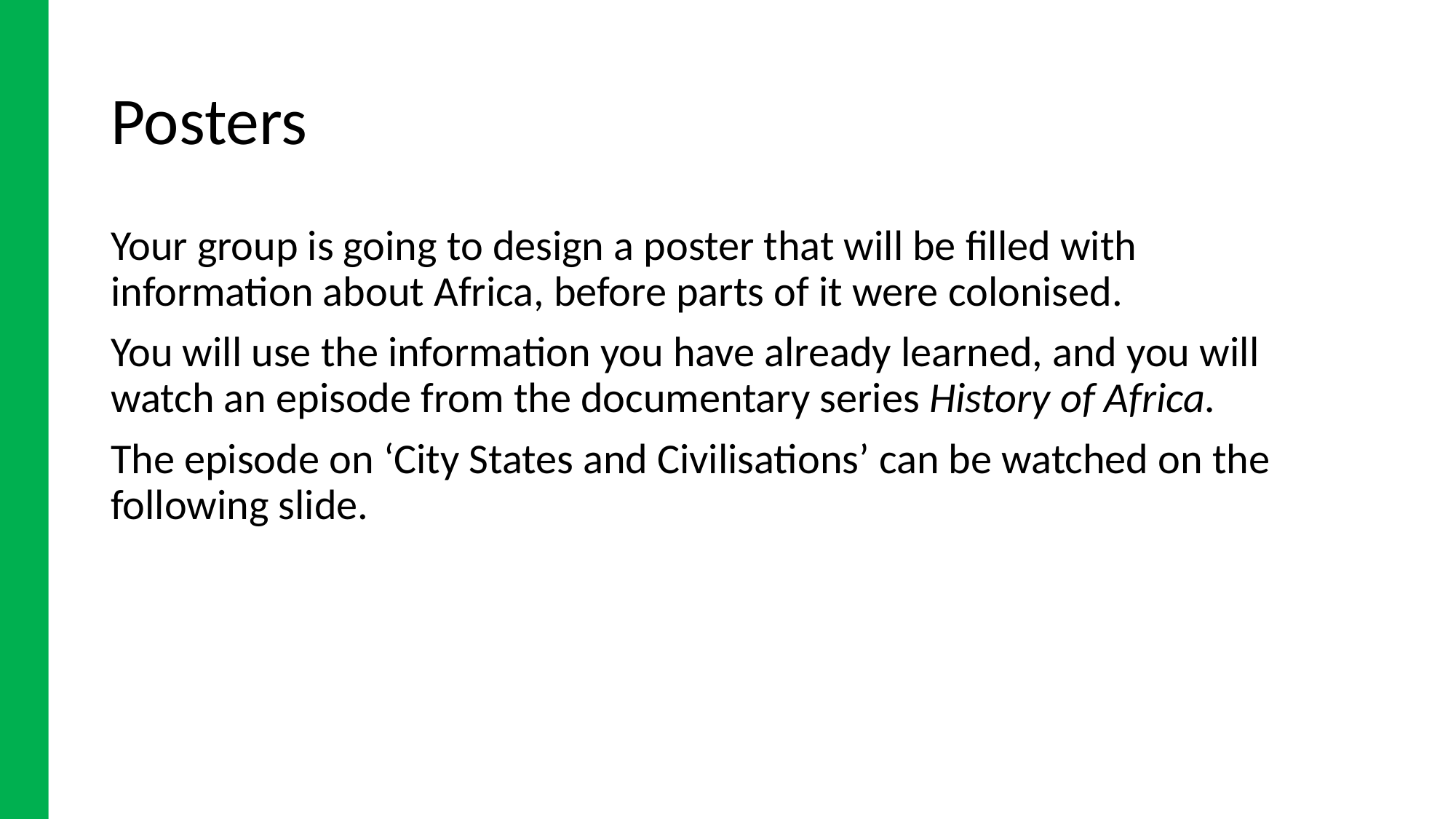

# Posters
Your group is going to design a poster that will be filled with information about Africa, before parts of it were colonised.
You will use the information you have already learned, and you will watch an episode from the documentary series History of Africa.
The episode on ‘City States and Civilisations’ can be watched on the following slide.